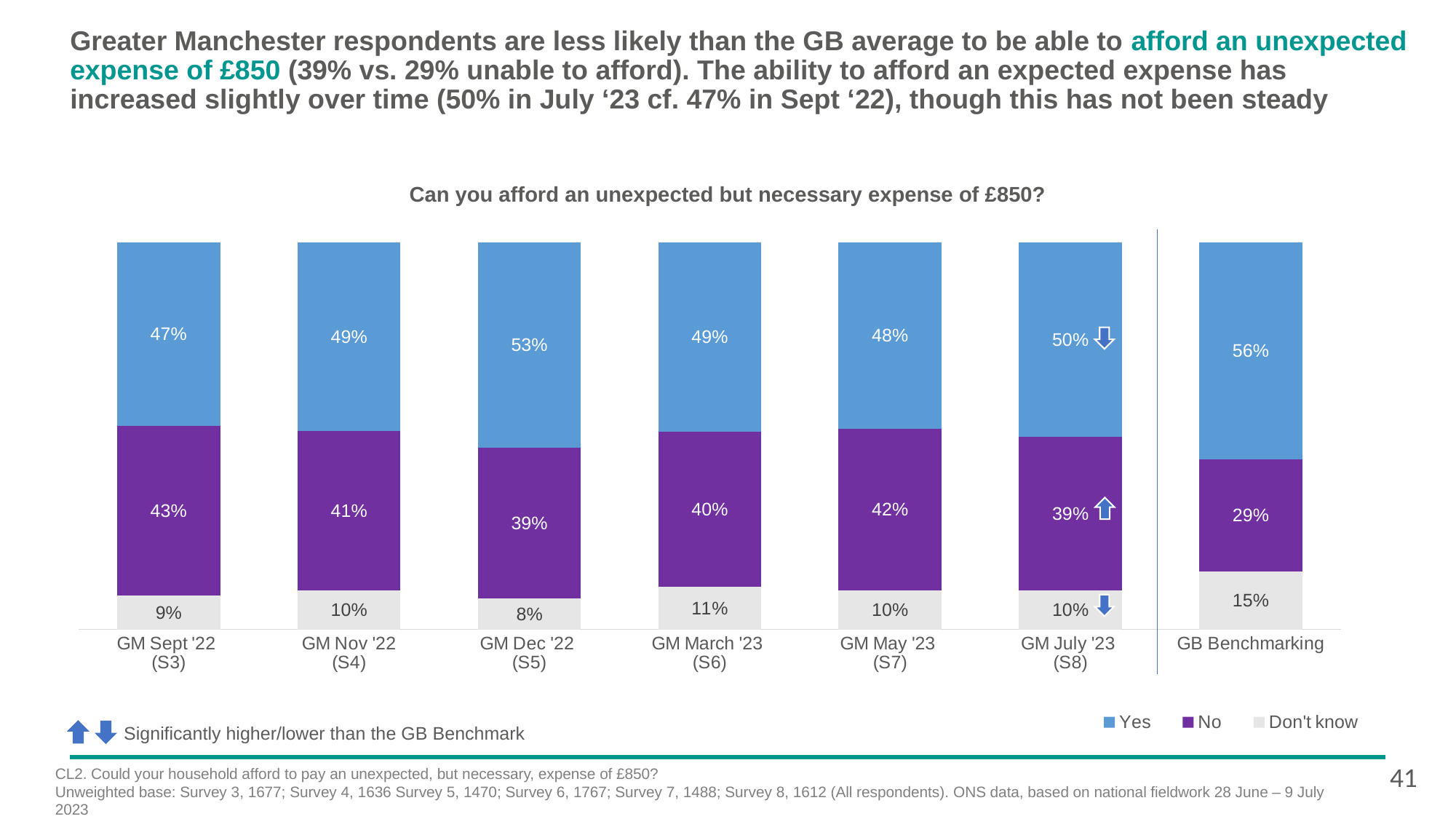

# Greater Manchester respondents are less likely than the GB average to be able to afford an unexpected expense of £850 (39% vs. 29% unable to afford). The ability to afford an expected expense has increased slightly over time (50% in July ‘23 cf. 47% in Sept ‘22), though this has not been steady
Can you afford an unexpected but necessary expense of £850?

### Chart

| Category | Don't know | No | Yes |
|---|---|---|---|
| GM Sept '22
(S3) | 0.0856425613216569 | 0.431256200670576 | 0.466645801572204 |
| GM Nov '22
(S4) | 0.1 | 0.413030998177403 | 0.48533339661462 |
| GM Dec '22
(S5) | 0.08 | 0.39070608306839 | 0.529711494179843 |
| GM March '23
(S6) | 0.11 | 0.402530088026431 | 0.488931588240722 |
| GM May '23
(S7) | 0.1 | 0.418501898502665 | 0.481034479737467 |
| GM July '23
(S8) | 0.1 | 0.393940086681549 | 0.498780890689152 |
| GB Benchmarking | 0.15 | 0.29 | 0.56 |

Significantly higher/lower than the GB Benchmark

41
CL2. Could your household afford to pay an unexpected, but necessary, expense of £850?
Unweighted base: Survey 3, 1677; Survey 4, 1636 Survey 5, 1470; Survey 6, 1767; Survey 7, 1488; Survey 8, 1612 (All respondents). ONS data, based on national fieldwork 28 June – 9 July 2023